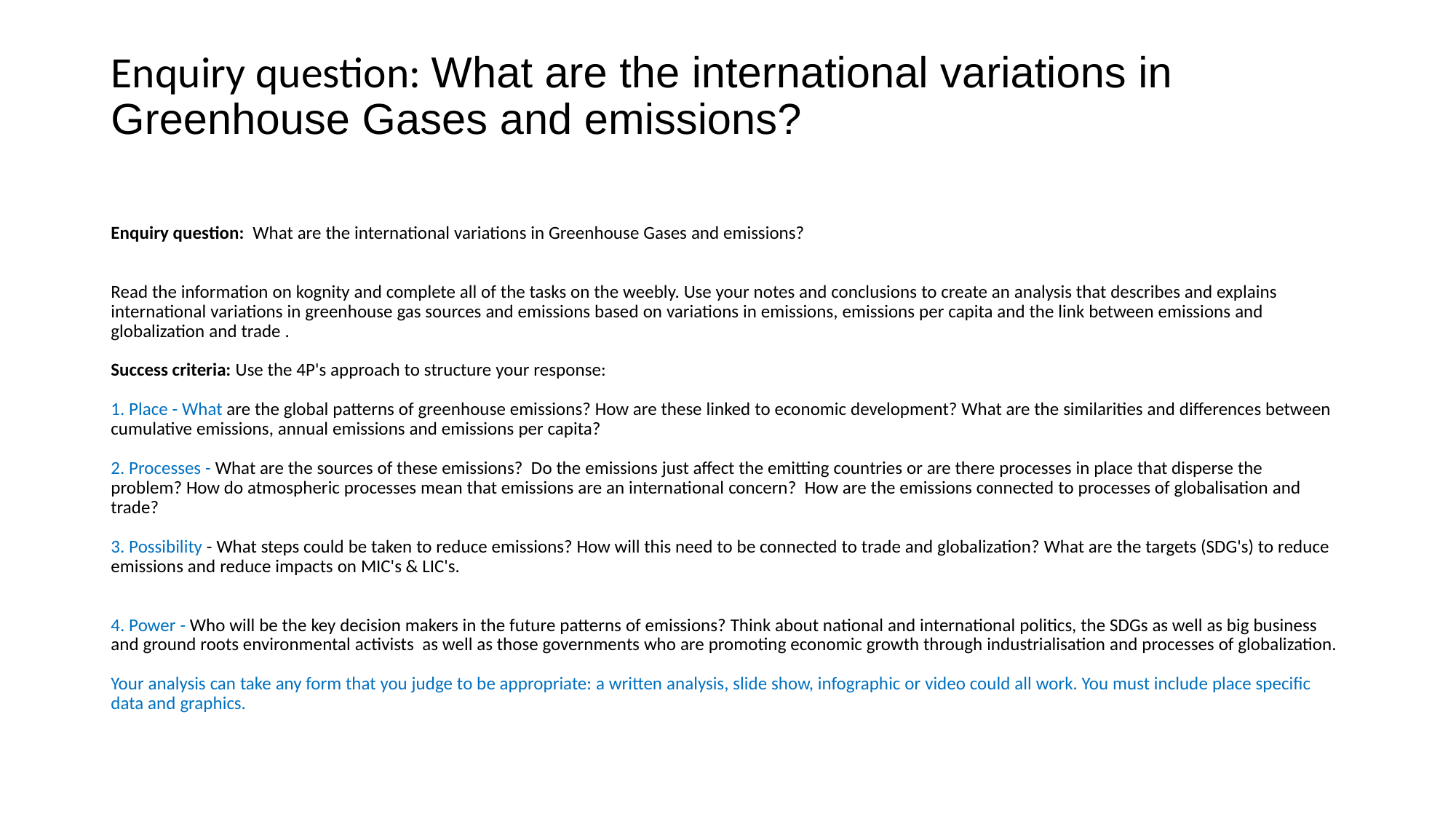

# Enquiry question: What are the international variations in Greenhouse Gases and emissions?
​Enquiry question:  What are the international variations in Greenhouse Gases and emissions?
Read the information on kognity and complete all of the tasks on the weebly. Use your notes and conclusions to create an analysis that describes and explains international variations in greenhouse gas sources and emissions based on variations in emissions, emissions per capita and the link between emissions and globalization and trade .
Success criteria: Use the 4P's approach to structure your response:
1. Place - What are the global patterns of greenhouse emissions? How are these linked to economic development? What are the similarities and differences between cumulative emissions, annual emissions and emissions per capita?
2. Processes - What are the sources of these emissions?  Do the emissions just affect the emitting countries or are there processes in place that disperse the problem? How do atmospheric processes mean that emissions are an international concern?  How are the emissions connected to processes of globalisation and trade?
3. Possibility - What steps could be taken to reduce emissions? How will this need to be connected to trade and globalization? What are the targets (SDG's) to reduce emissions and reduce impacts on MIC's & LIC's. 
​4. Power - Who will be the key decision makers in the future patterns of emissions? Think about national and international politics, the SDGs as well as big business and ground roots environmental activists  as well as those governments who are promoting economic growth through industrialisation and processes of globalization.
Your analysis can take any form that you judge to be appropriate: a written analysis, slide show, infographic or video could all work. You must include place specific data and graphics.